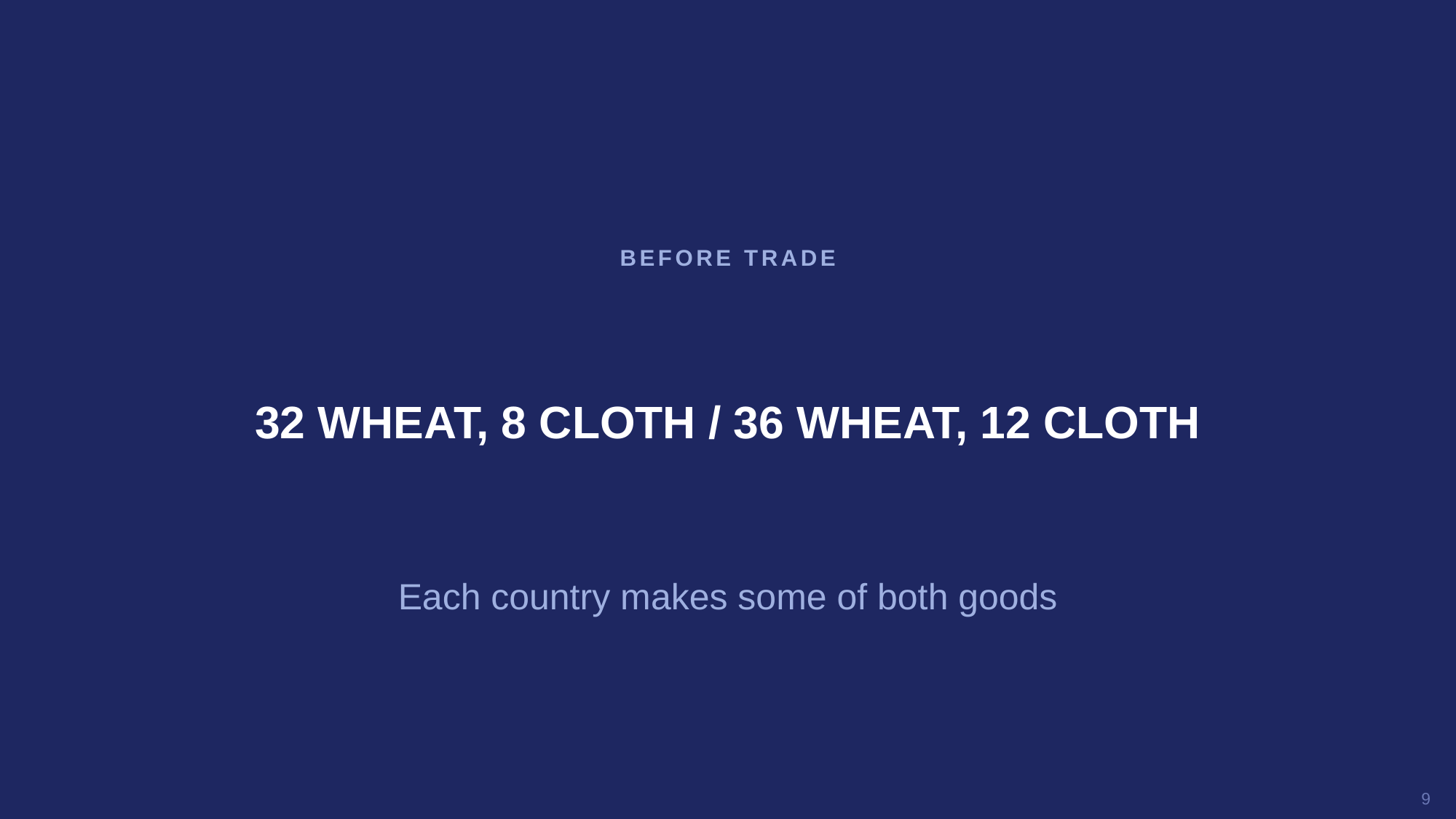

BEFORE TRADE
32 WHEAT, 8 CLOTH / 36 WHEAT, 12 CLOTH
Each country makes some of both goods
9